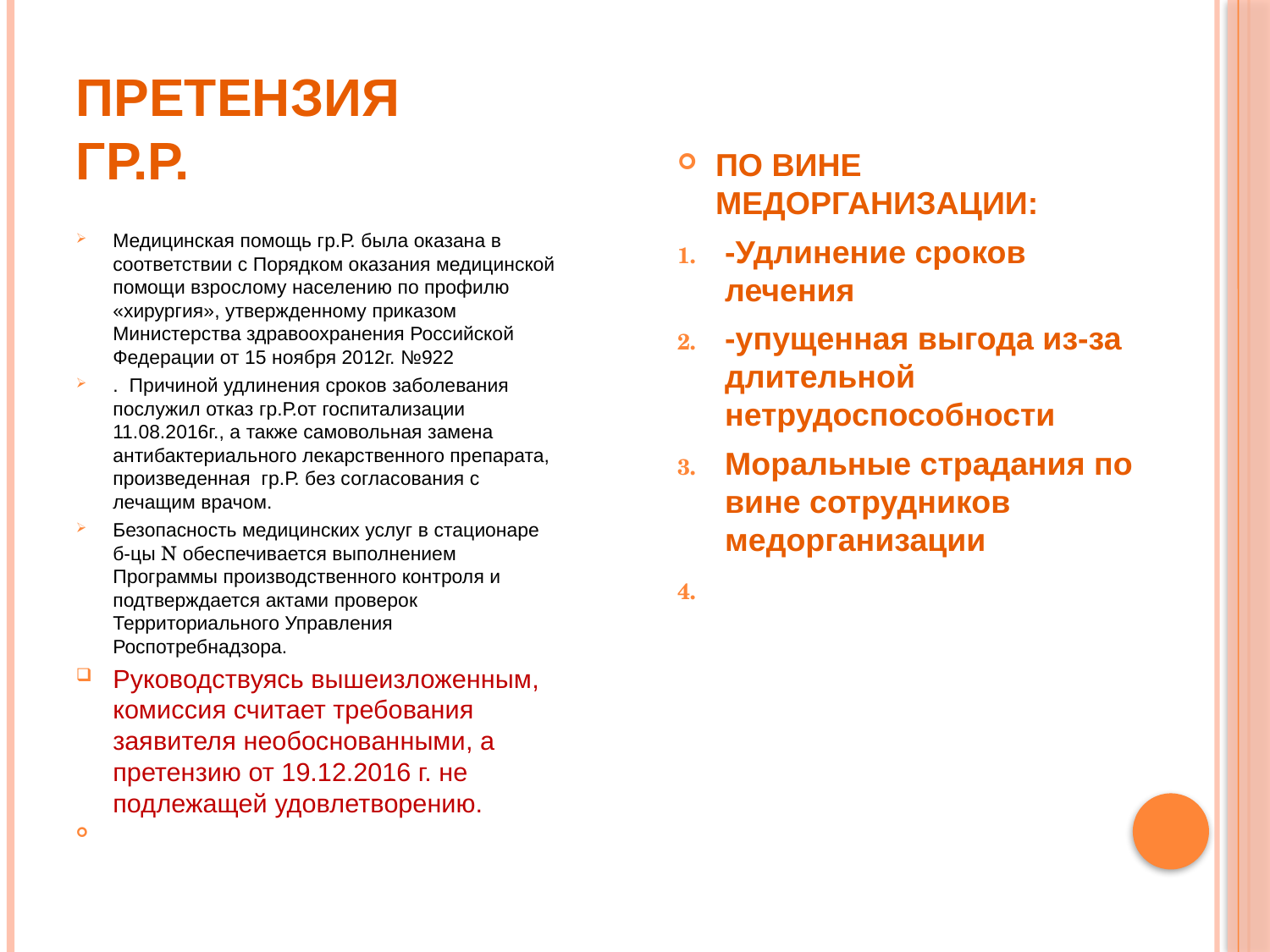

# ПРЕТЕНЗИЯ гр.Р.
ПО ВИНЕ МЕДОРГАНИЗАЦИИ:
-Удлинение сроков лечения
-упущенная выгода из-за длительной нетрудоспособности
Моральные страдания по вине сотрудников медорганизации

Медицинская помощь гр.Р. была оказана в соответствии с Порядком оказания медицинской помощи взрослому населению по профилю «хирургия», утвержденному приказом Министерства здравоохранения Российской Федерации от 15 ноября 2012г. №922
.  Причиной удлинения сроков заболевания послужил отказ гр.Р.от госпитализации 11.08.2016г., а также самовольная замена антибактериального лекарственного препарата, произведенная  гр.Р. без согласования с лечащим врачом.
Безопасность медицинских услуг в стационаре б-цы N обеспечивается выполнением Программы производственного контроля и подтверждается актами проверок Территориального Управления Роспотребнадзора.
Руководствуясь вышеизложенным, комиссия считает требования заявителя необоснованными, а претензию от 19.12.2016 г. не подлежащей удовлетворению.